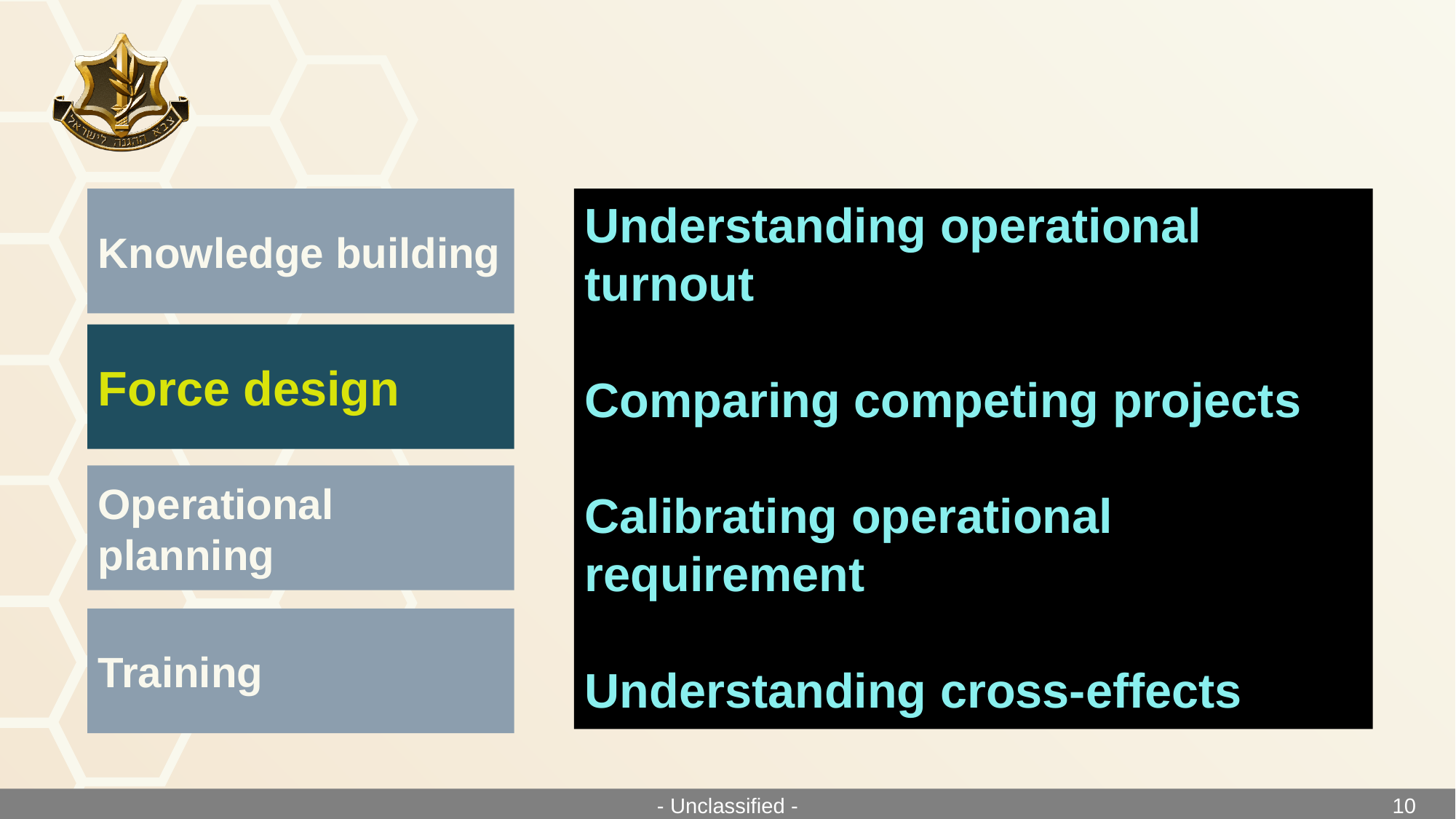

#
Knowledge building
Understanding operational turnout

Comparing competing projects

Calibrating operational requirement

Understanding cross-effects

Force design
Operational planning
Training